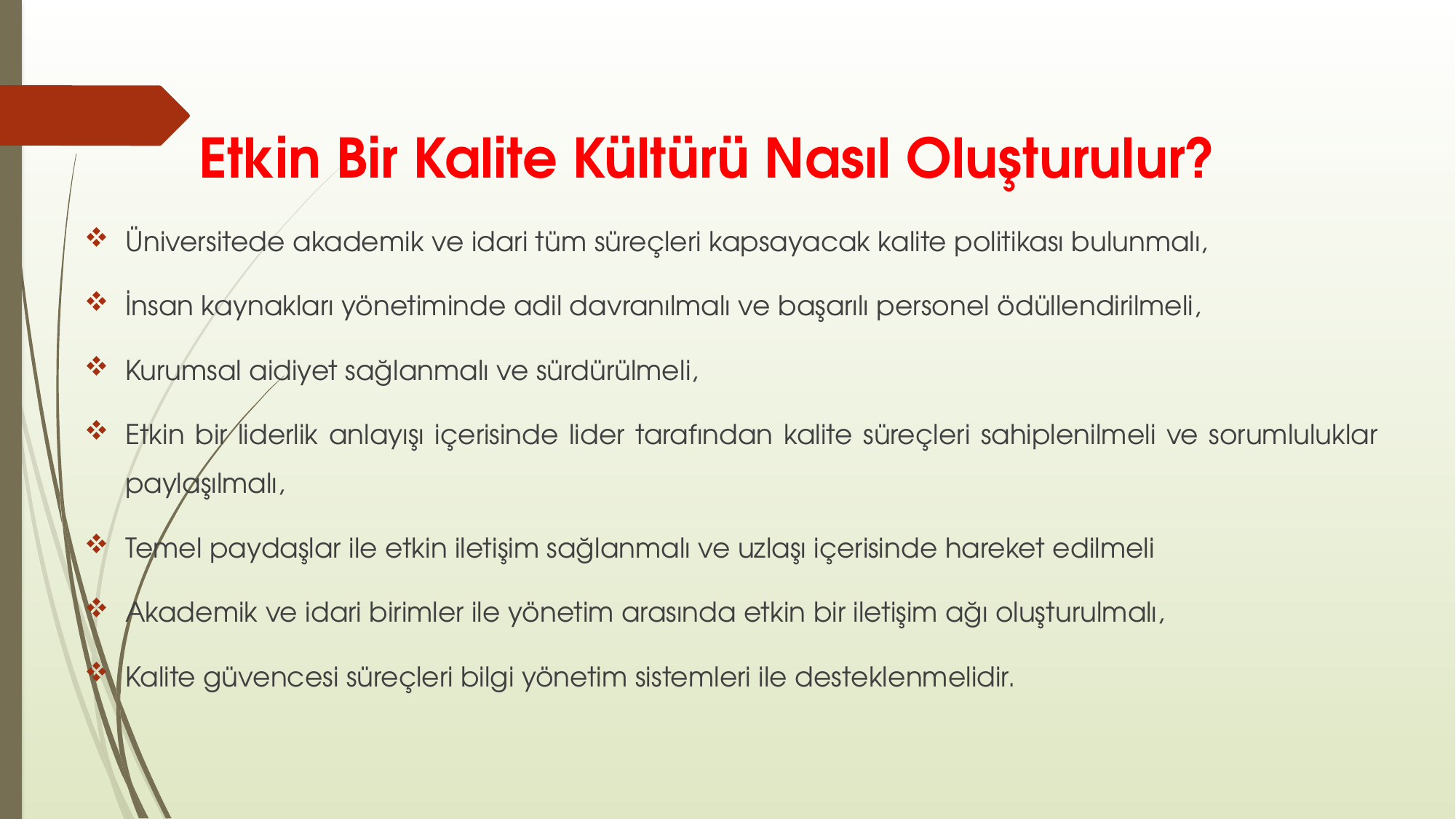

# Etkin Bir Kalite Kültürü Nasıl Oluşturulur?
Üniversitede akademik ve idari tüm süreçleri kapsayacak kalite politikası bulunmalı,
İnsan kaynakları yönetiminde adil davranılmalı ve başarılı personel ödüllendirilmeli,
Kurumsal aidiyet sağlanmalı ve sürdürülmeli,
Etkin bir liderlik anlayışı içerisinde lider tarafından kalite süreçleri sahiplenilmeli ve sorumluluklar paylaşılmalı,
Temel paydaşlar ile etkin iletişim sağlanmalı ve uzlaşı içerisinde hareket edilmeli
Akademik ve idari birimler ile yönetim arasında etkin bir iletişim ağı oluşturulmalı,
Kalite güvencesi süreçleri bilgi yönetim sistemleri ile desteklenmelidir.